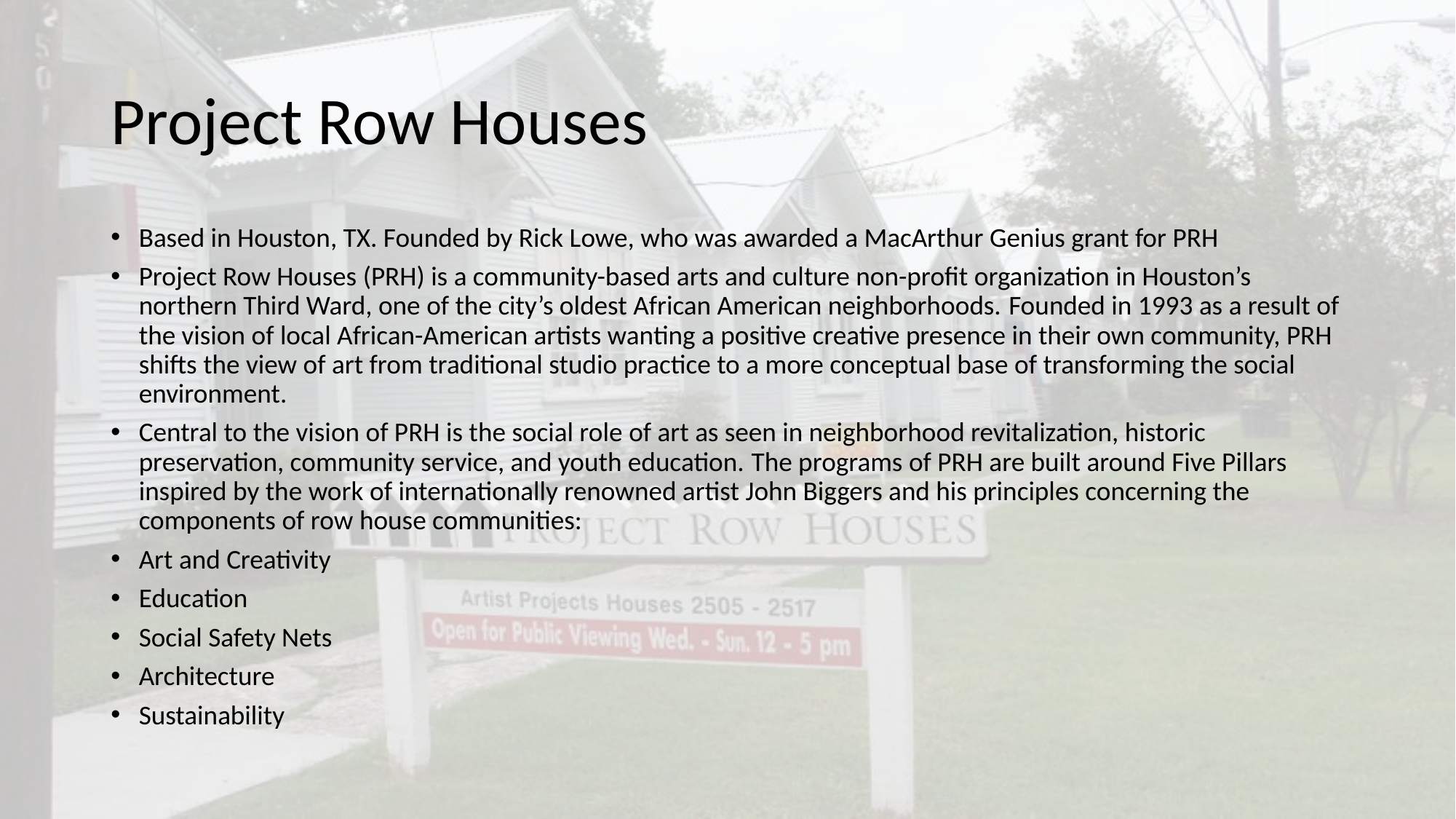

# Project Row Houses
Based in Houston, TX. Founded by Rick Lowe, who was awarded a MacArthur Genius grant for PRH
Project Row Houses (PRH) is a community-based arts and culture non-profit organization in Houston’s northern Third Ward, one of the city’s oldest African American neighborhoods. Founded in 1993 as a result of the vision of local African-American artists wanting a positive creative presence in their own community, PRH shifts the view of art from traditional studio practice to a more conceptual base of transforming the social environment.
Central to the vision of PRH is the social role of art as seen in neighborhood revitalization, historic preservation, community service, and youth education. The programs of PRH are built around Five Pillars inspired by the work of internationally renowned artist John Biggers and his principles concerning the components of row house communities:
Art and Creativity
Education
Social Safety Nets
Architecture
Sustainability